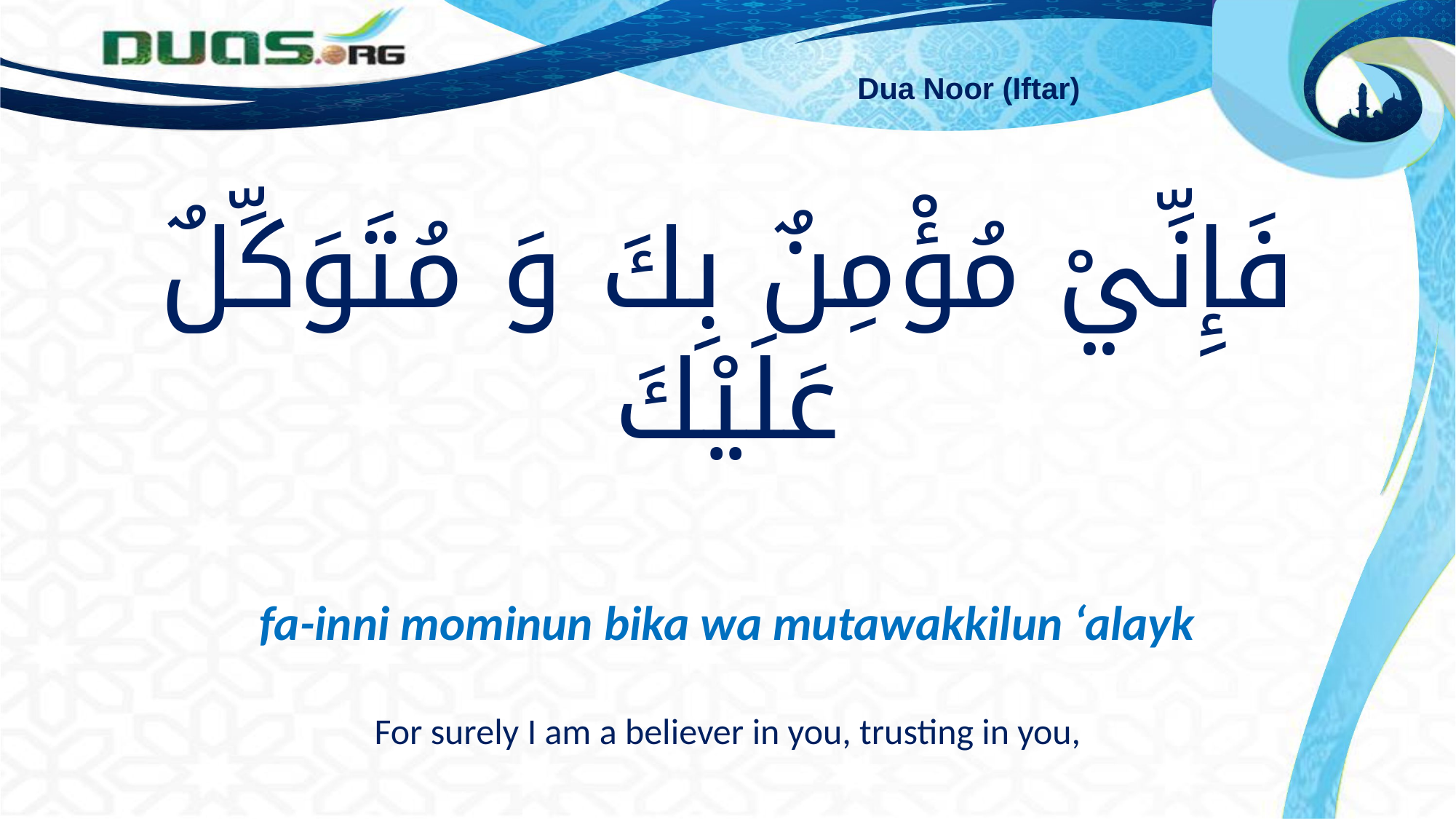

Dua Noor (Iftar)
# فَإِنِّيْ مُؤْمِنٌ بِكَ وَ مُتَوَكِّلٌ عَلَيْكَ fa-inni mominun bika wa mutawakkilun ‘alayk For surely I am a believer in you, trusting in you,